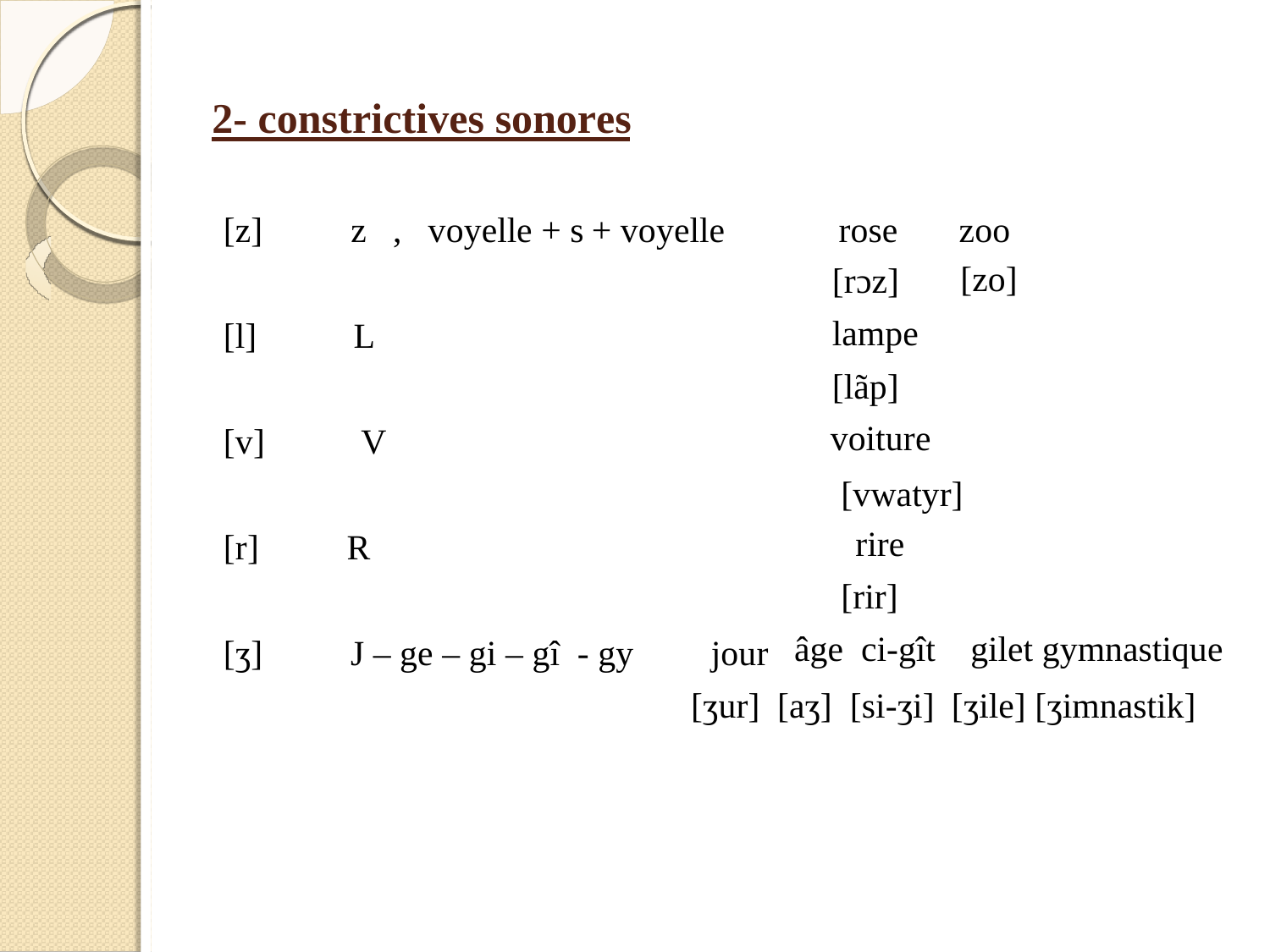

2- constrictives sonores

[z]
z  ,
voyelle + s
+ voyelle
rose
[rɔz]
lampe
[lãp]
voiture
zoo
[zo]

[l]
L
[v]
V
[vwatyr]
rire
[rir]
âge  ci-gît   gilet gymnastique
[r]
R
[ʒ]
J – ge – gi – gî - gy
jour
[ʒur] [aʒ] [si-ʒi] [ʒile] [ʒimnastik]